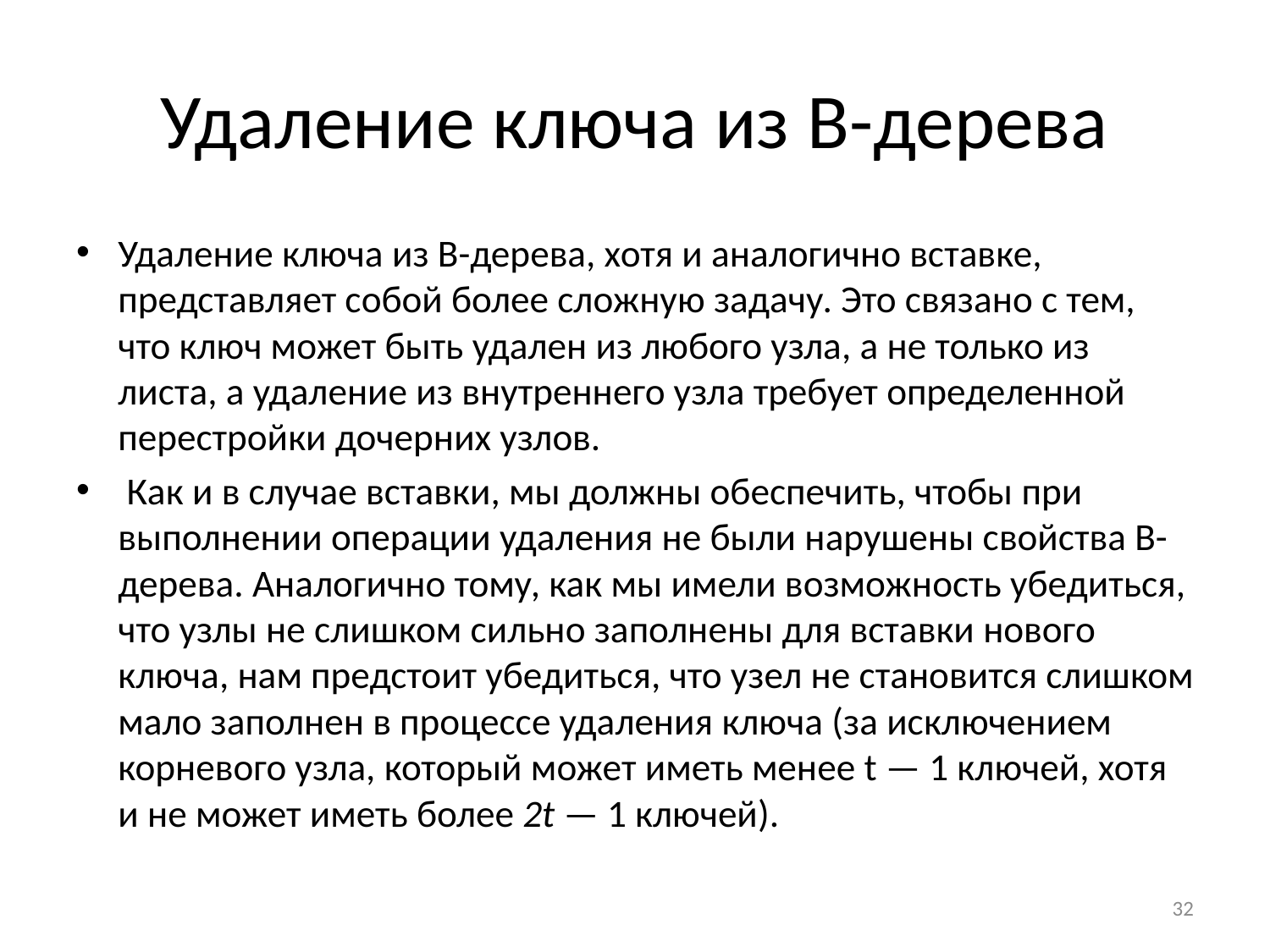

# Удаление ключа из В-дерева
Удаление ключа из В-дерева, хотя и аналогично вставке, представляет собой более сложную задачу. Это связано с тем, что ключ может быть удален из любого узла, а не только из листа, а удаление из внутреннего узла требует определенной перестройки дочерних узлов.
 Как и в случае вставки, мы должны обеспечить, чтобы при выполнении операции удаления не были нарушены свойства В-дерева. Аналогично тому, как мы имели возможность убедиться, что узлы не слишком сильно заполнены для вставки нового ключа, нам предстоит убедиться, что узел не становится слишком мало заполнен в процессе удаления ключа (за исключением корневого узла, который может иметь менее t — 1 ключей, хотя и не может иметь более 2t — 1 ключей).

32